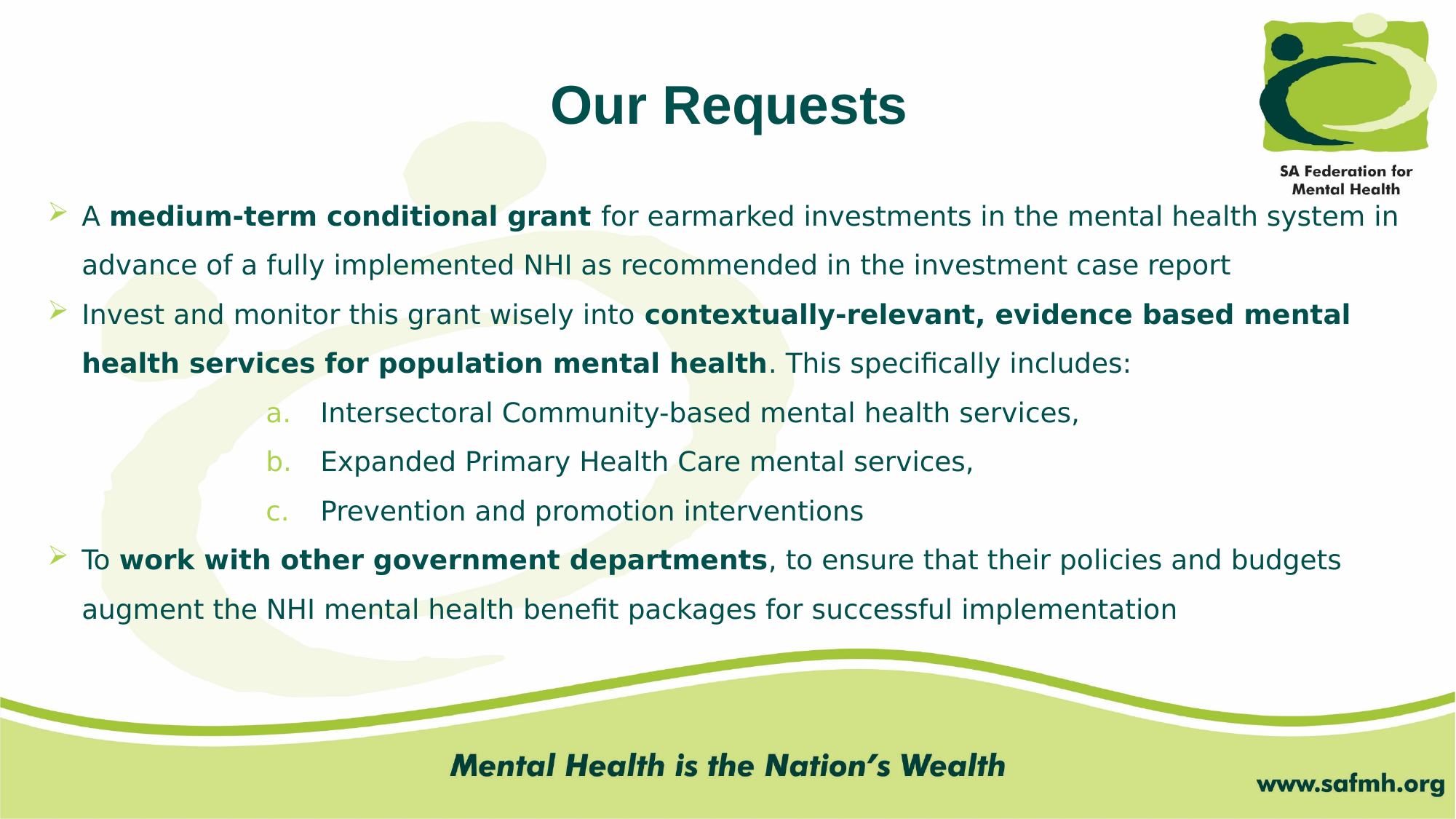

Our Requests
A medium-term conditional grant for earmarked investments in the mental health system in advance of a fully implemented NHI as recommended in the investment case report
Invest and monitor this grant wisely into contextually-relevant, evidence based mental health services for population mental health. This specifically includes:
Intersectoral Community-based mental health services,
Expanded Primary Health Care mental services,
Prevention and promotion interventions
To work with other government departments, to ensure that their policies and budgets augment the NHI mental health benefit packages for successful implementation